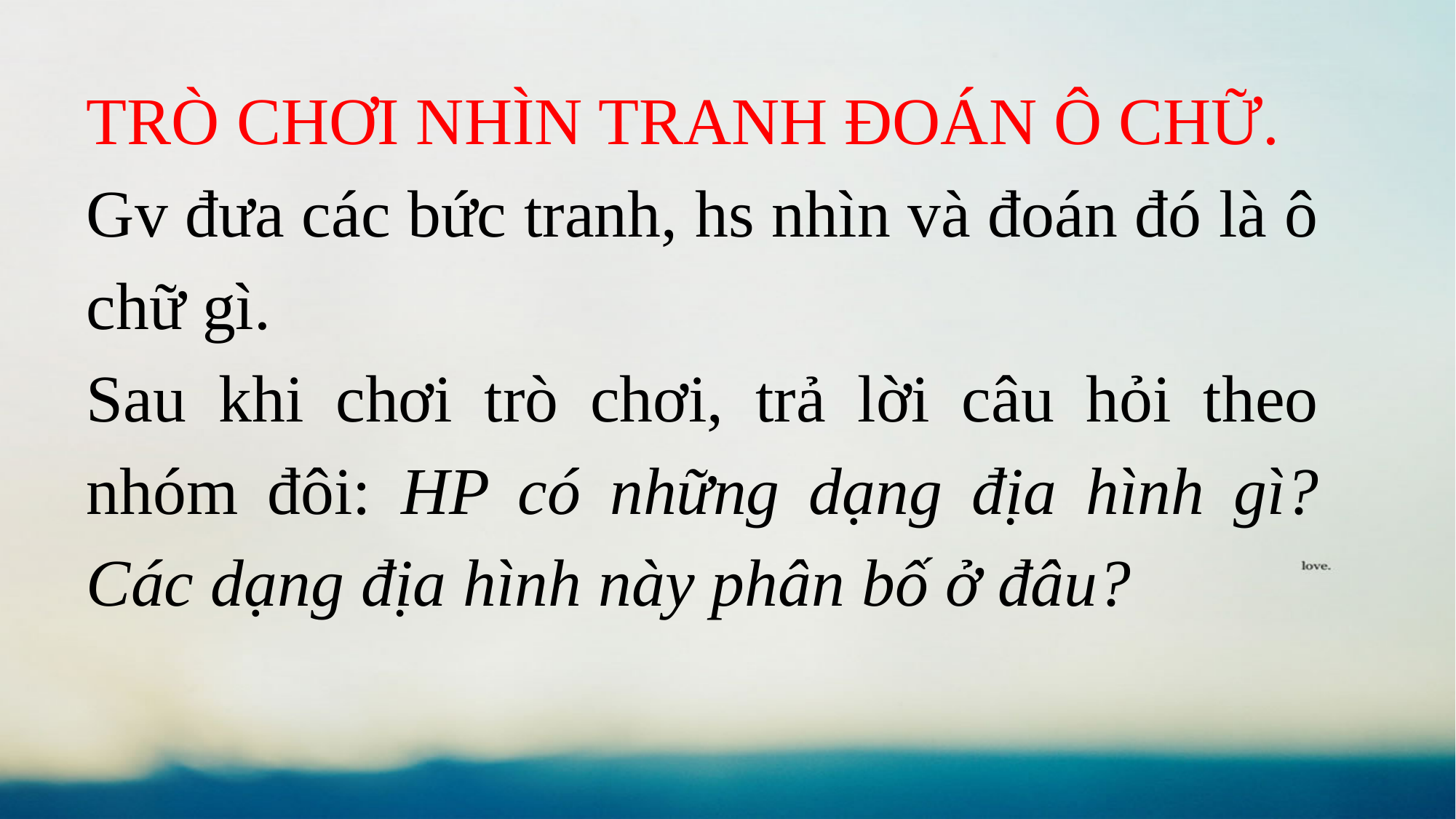

TRÒ CHƠI NHÌN TRANH ĐOÁN Ô CHỮ.
Gv đưa các bức tranh, hs nhìn và đoán đó là ô chữ gì.
Sau khi chơi trò chơi, trả lời câu hỏi theo nhóm đôi: HP có những dạng địa hình gì? Các dạng địa hình này phân bố ở đâu?